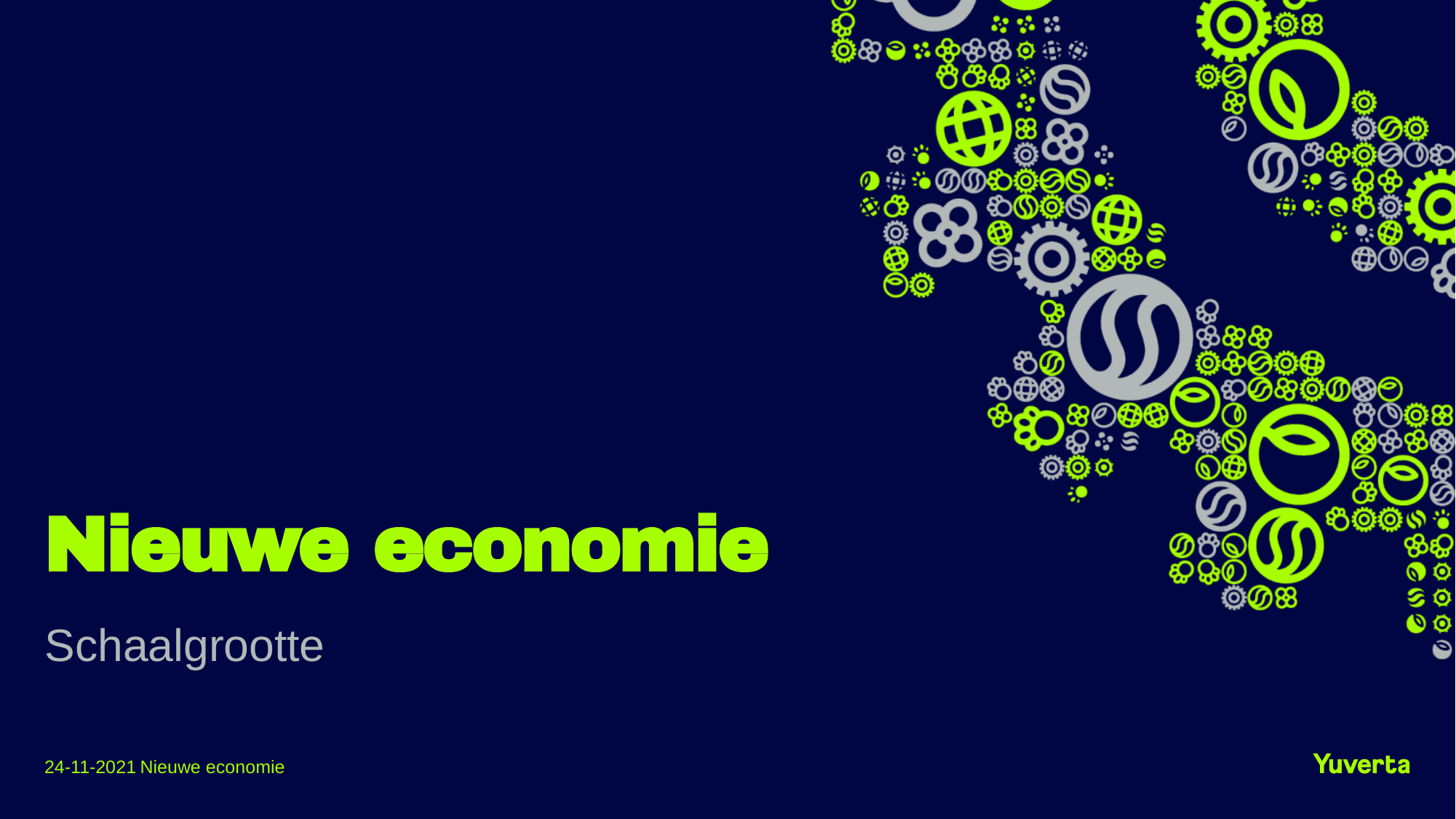

# Nieuwe economie
Schaalgrootte

24-11-2021
Nieuwe economie
1